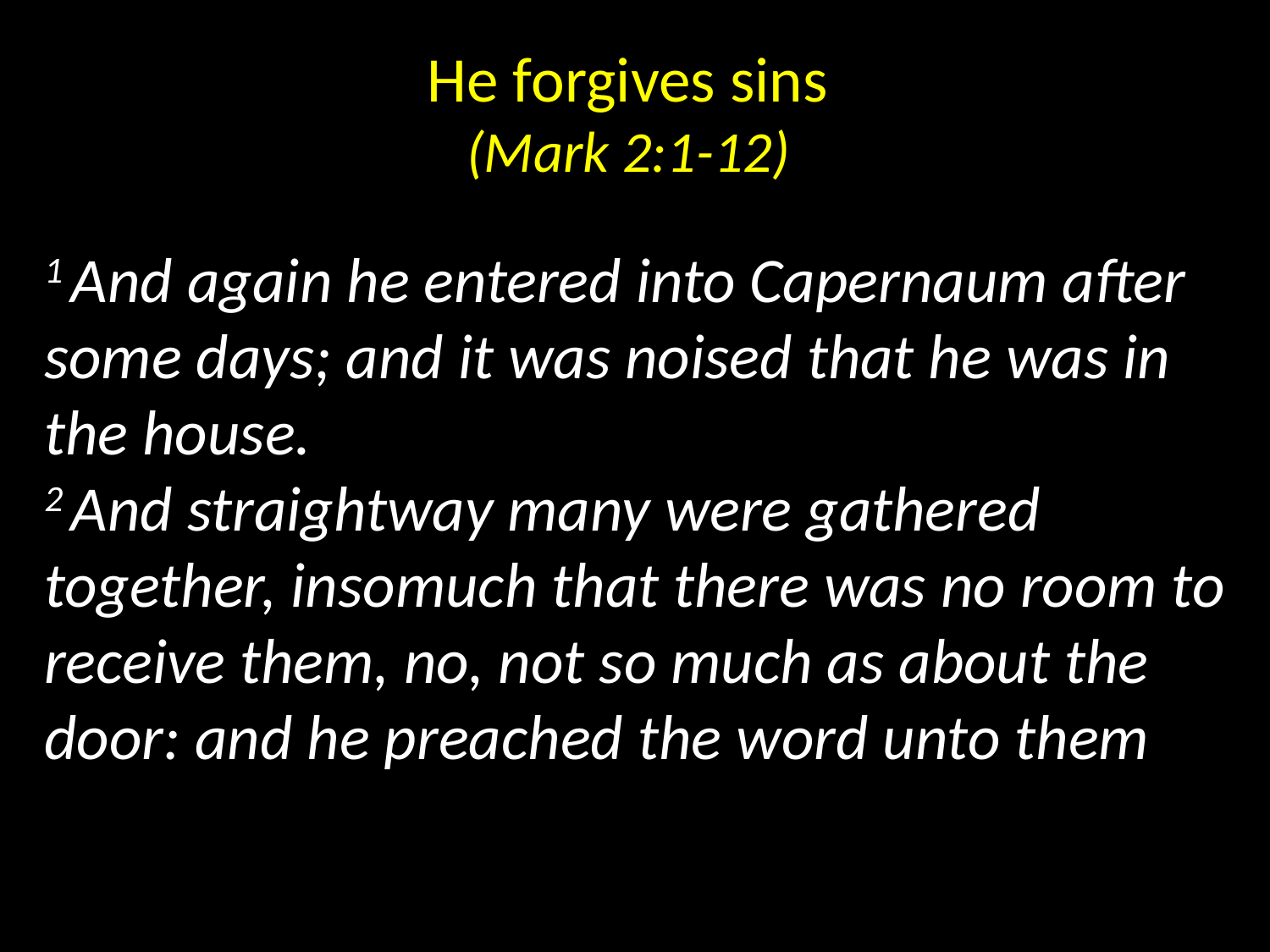

# He forgives sins (Mark 2:1-12)
1 And again he entered into Capernaum after some days; and it was noised that he was in the house.
2 And straightway many were gathered together, insomuch that there was no room to receive them, no, not so much as about the door: and he preached the word unto them